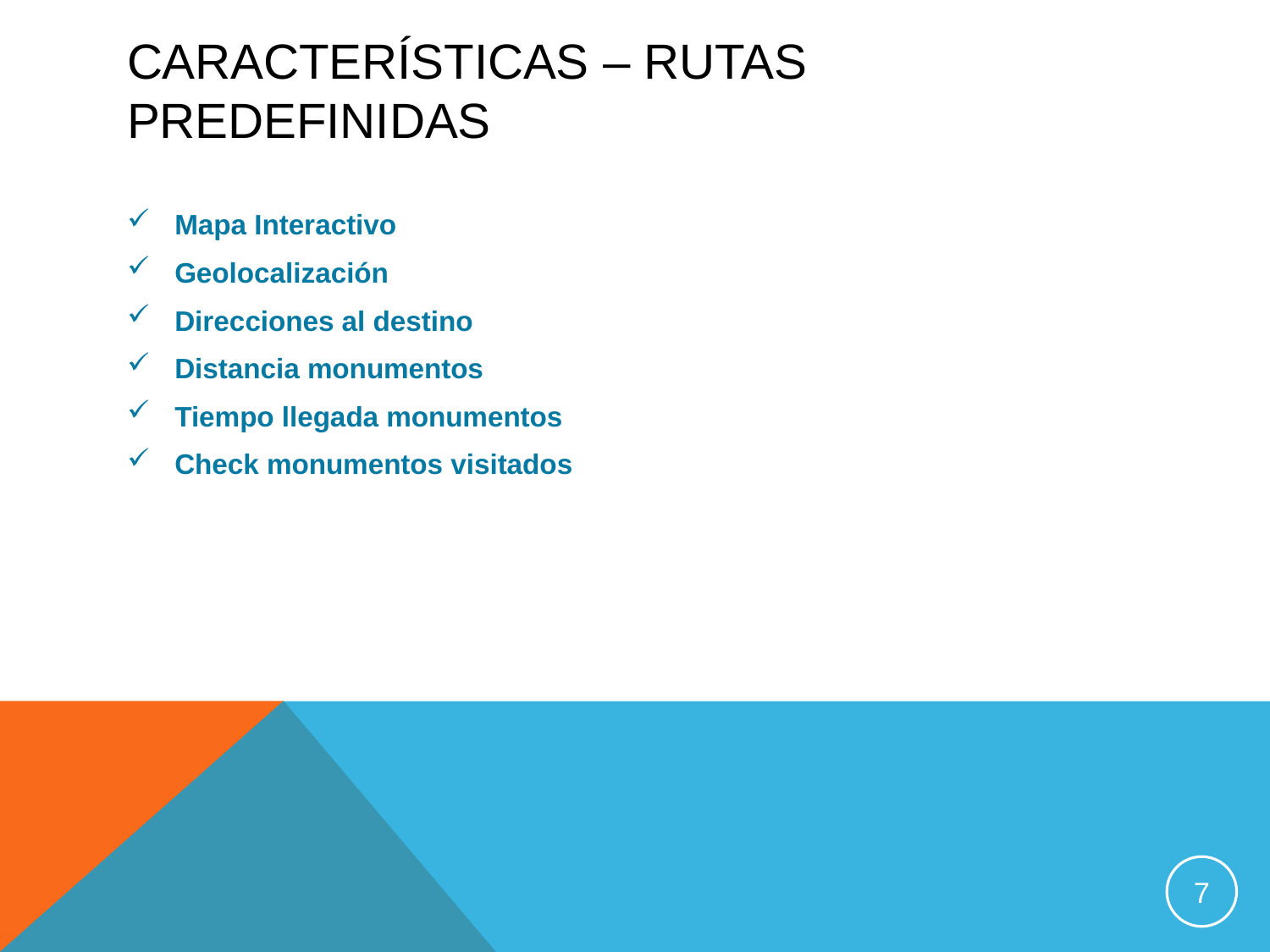

# Características – rutas predefinidas

Mapa Interactivo
Geolocalización
Direcciones al destino
Distancia monumentos
Tiempo llegada monumentos
Check monumentos visitados
7